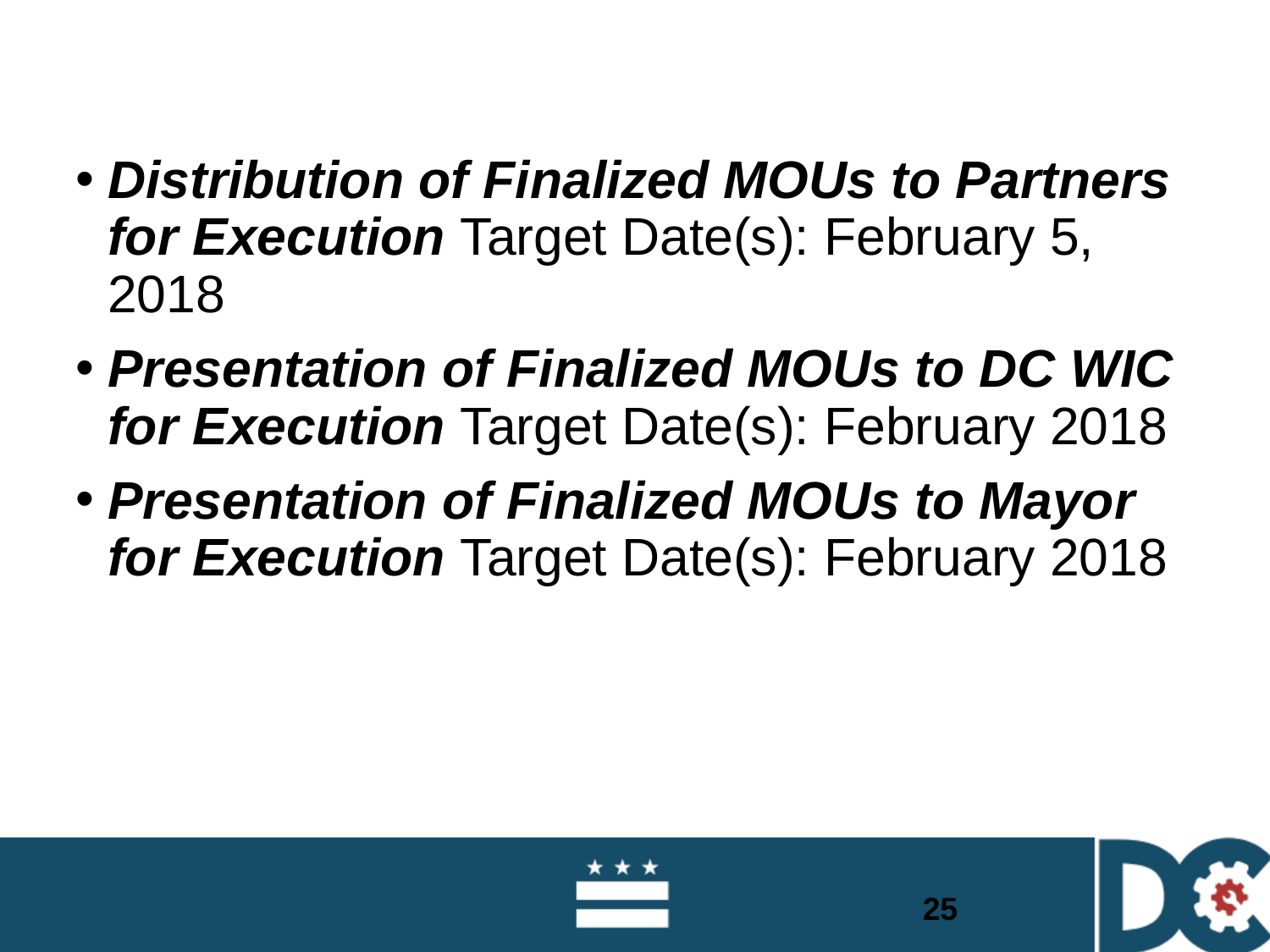

#
Distribution of Finalized MOUs to Partners for Execution Target Date(s): February 5, 2018
Presentation of Finalized MOUs to DC WIC for Execution Target Date(s): February 2018
Presentation of Finalized MOUs to Mayor for Execution Target Date(s): February 2018
25